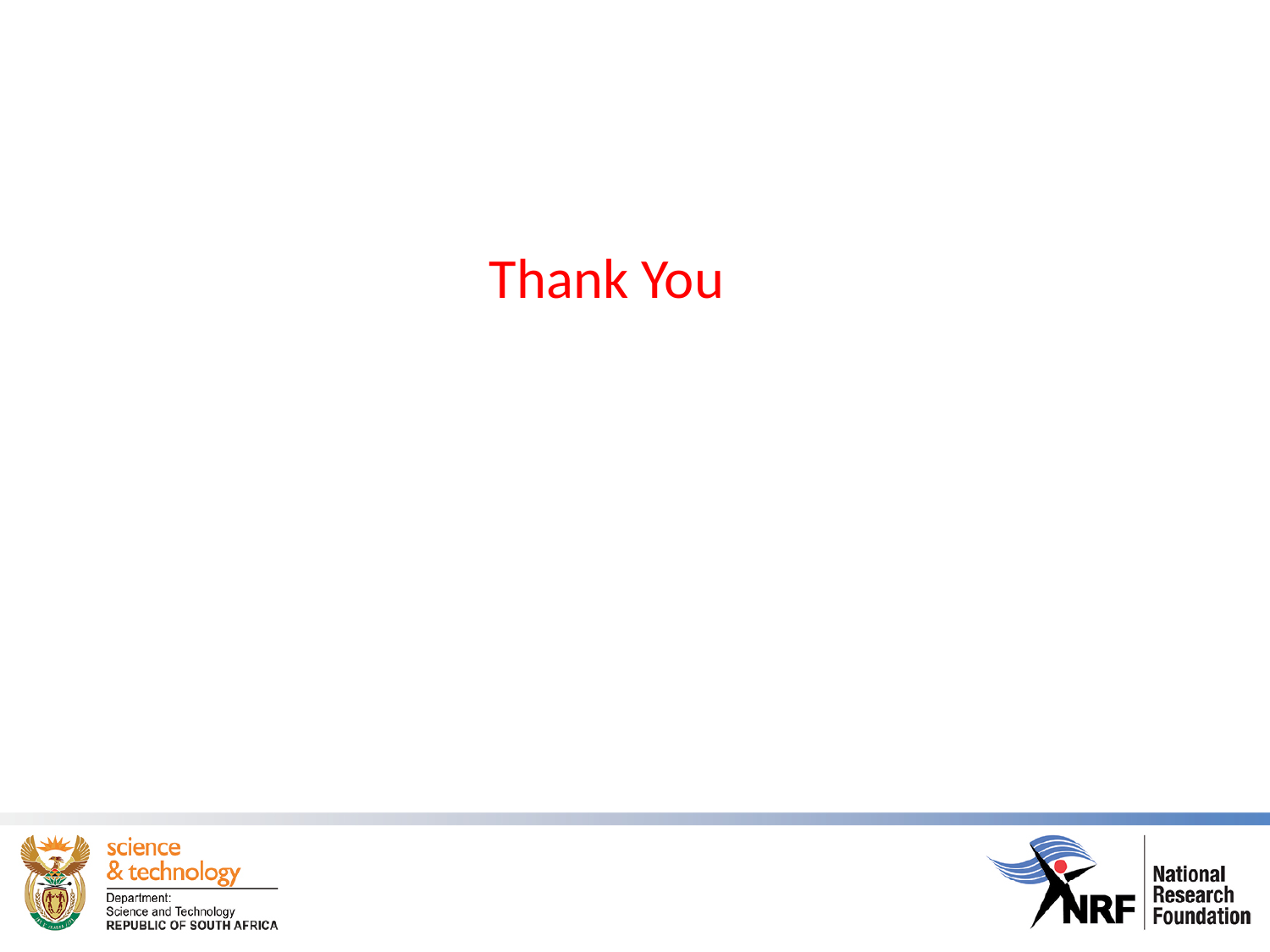

Thank You
16th International Symposium on Capture Gamma-Ray Spectroscopy and Related Topics (CGS16)

18-22 September 2017
Shanghai Jiao Tong University